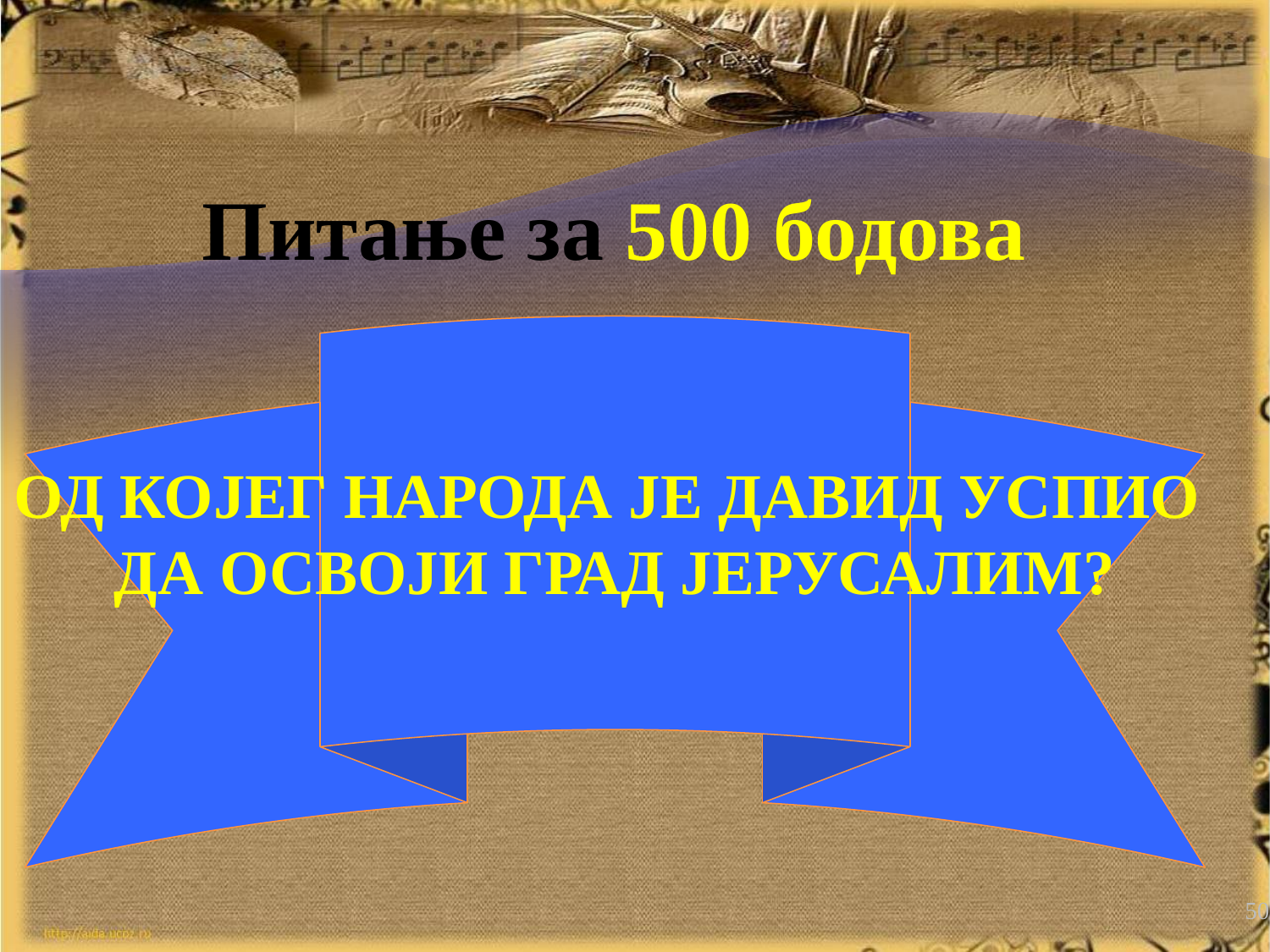

Питање за 500 бодова
ОД КОЈЕГ НАРОДА ЈЕ ДАВИД УСПИО
ДА ОСВОЈИ ГРАД ЈЕРУСАЛИМ?

50